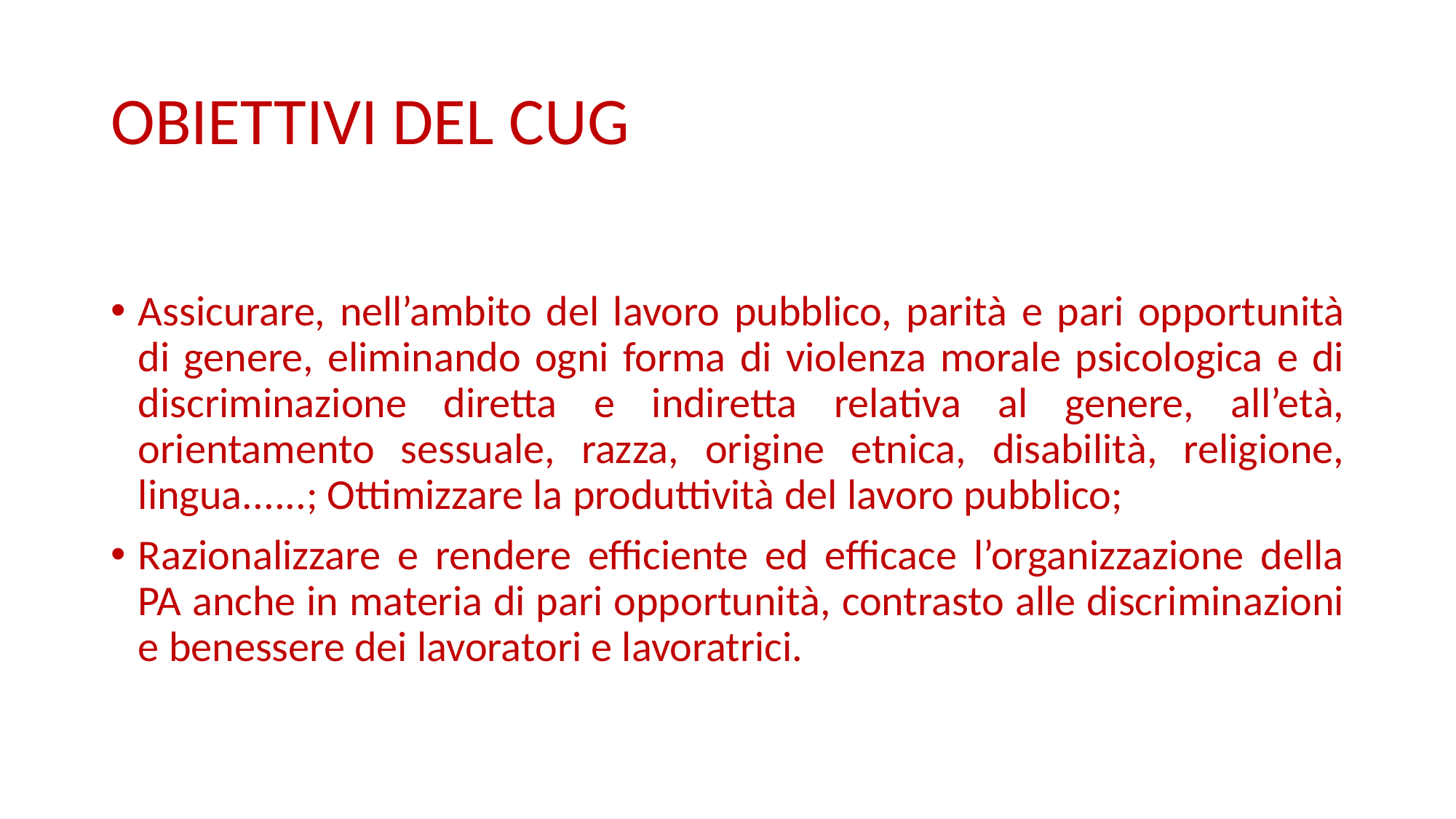

# OBIETTIVI DEL CUG

Assicurare, nell’ambito del lavoro pubblico, parità e pari opportunità di genere, eliminando ogni forma di violenza morale psicologica e di discriminazione diretta e indiretta relativa al genere, all’età, orientamento sessuale, razza, origine etnica, disabilità, religione, lingua......; Ottimizzare la produttività del lavoro pubblico;
Razionalizzare e rendere efficiente ed efficace l’organizzazione della PA anche in materia di pari opportunità, contrasto alle discriminazioni e benessere dei lavoratori e lavoratrici.